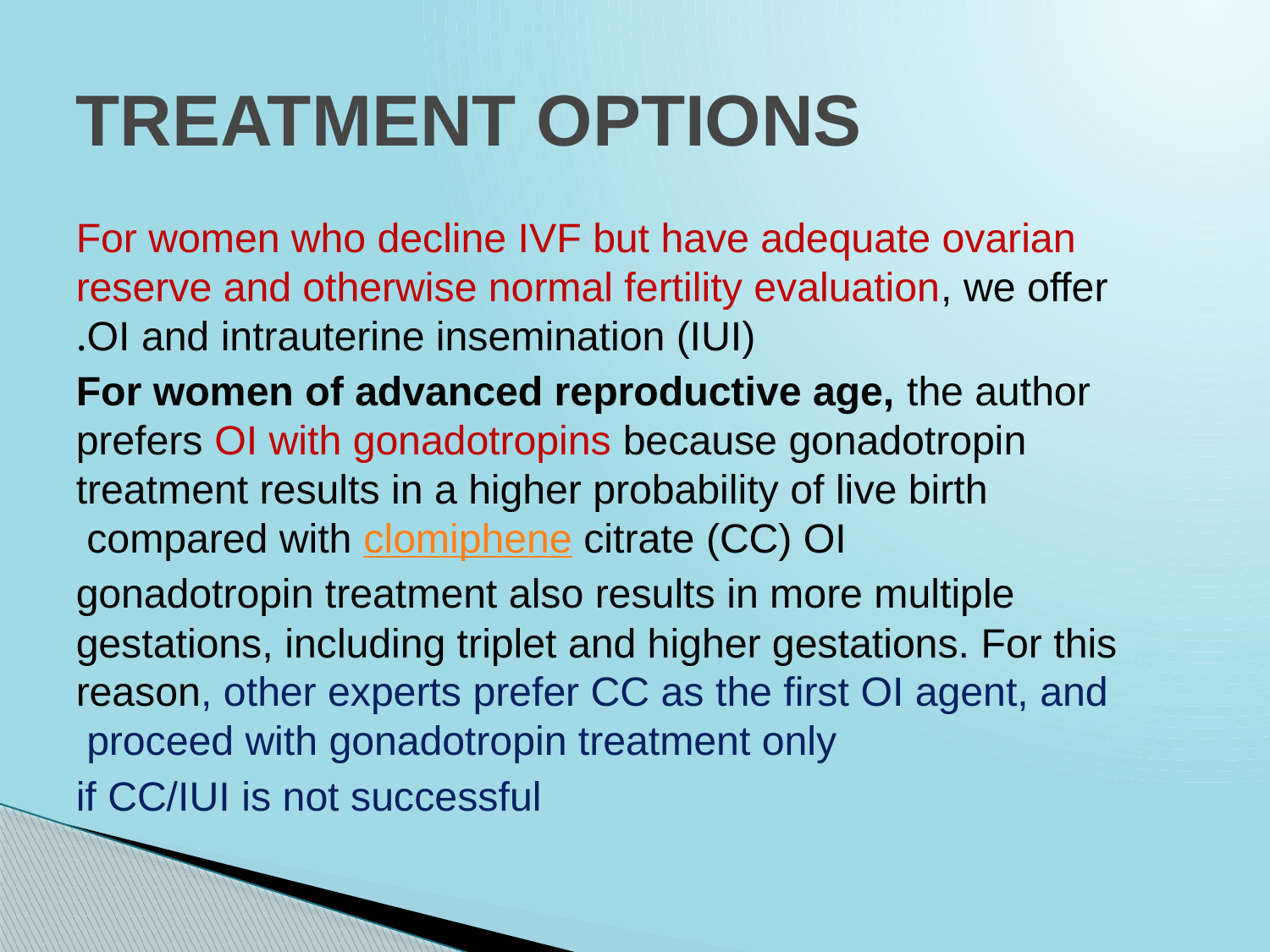

# TREATMENT OPTIONS
For women who decline IVF but have adequate ovarian reserve and otherwise normal fertility evaluation, we offer OI and intrauterine insemination (IUI).
For women of advanced reproductive age, the author prefers OI with gonadotropins because gonadotropin treatment results in a higher probability of live birth compared with clomiphene citrate (CC) OI
gonadotropin treatment also results in more multiple gestations, including triplet and higher gestations. For this reason, other experts prefer CC as the first OI agent, and proceed with gonadotropin treatment only
 if CC/IUI is not successful